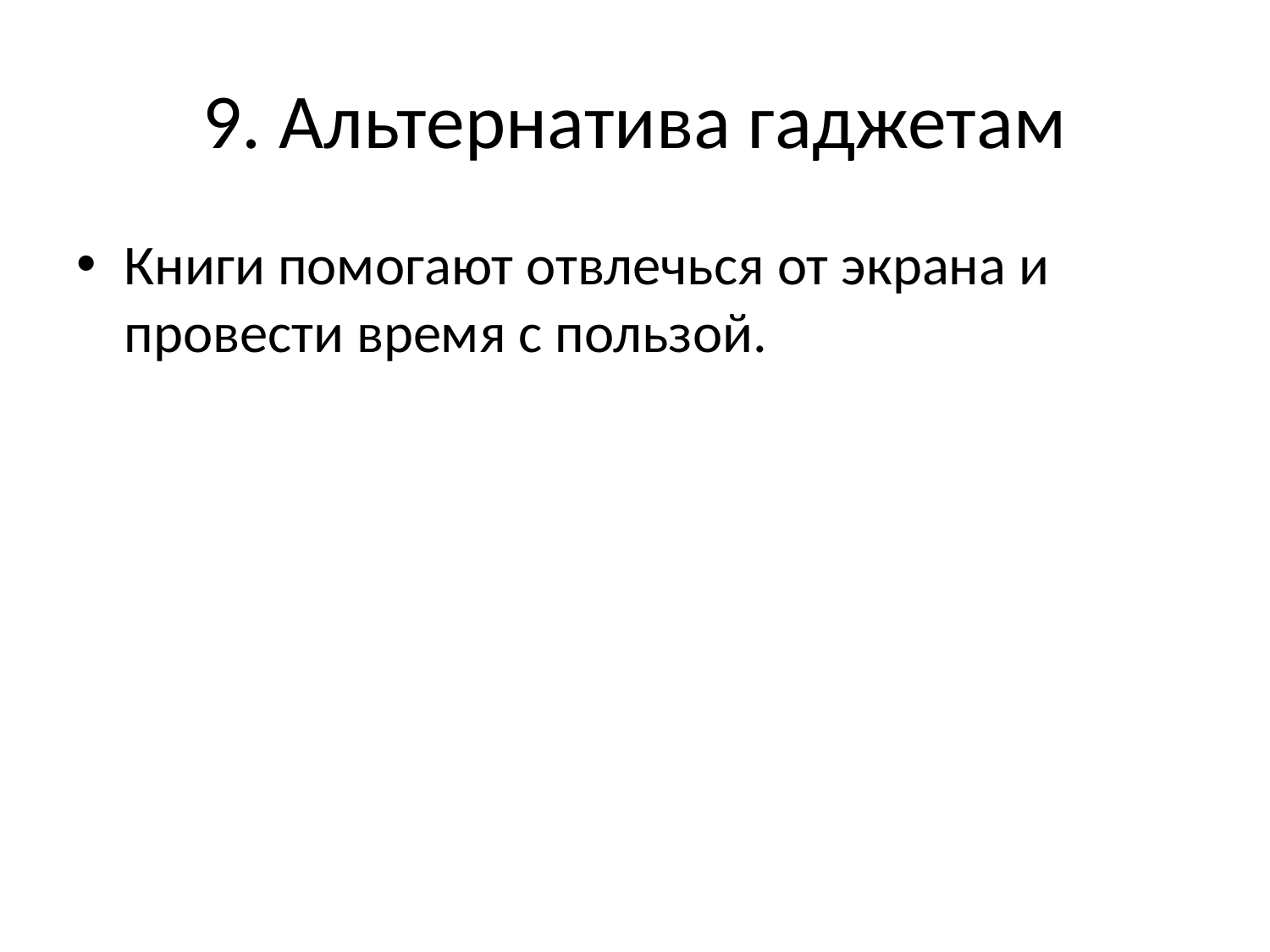

# 9. Альтернатива гаджетам
Книги помогают отвлечься от экрана и провести время с пользой.